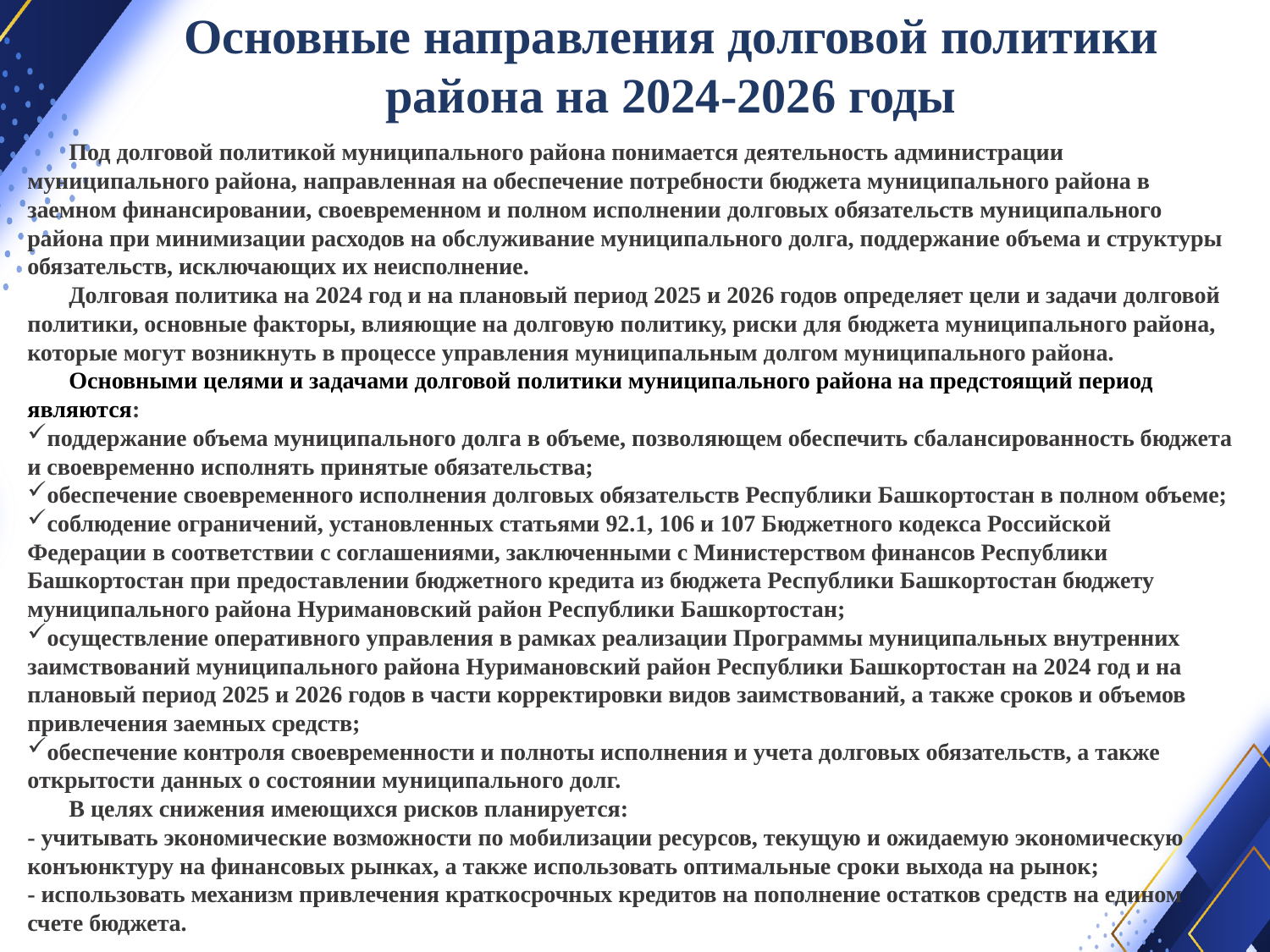

Основные направления долговой политики района на 2024-2026 годы
       Под долговой политикой муниципального района понимается деятельность администрации муниципального района, направленная на обеспечение потребности бюджета муниципального района в заемном финансировании, своевременном и полном исполнении долговых обязательств муниципального района при минимизации расходов на обслуживание муниципального долга, поддержание объема и структуры обязательств, исключающих их неисполнение.
       Долговая политика на 2024 год и на плановый период 2025 и 2026 годов определяет цели и задачи долговой политики, основные факторы, влияющие на долговую политику, риски для бюджета муниципального района, которые могут возникнуть в процессе управления муниципальным долгом муниципального района.
       Основными целями и задачами долговой политики муниципального района на предстоящий период являются:
поддержание объема муниципального долга в объеме, позволяющем обеспечить сбалансированность бюджета и своевременно исполнять принятые обязательства;
обеспечение своевременного исполнения долговых обязательств Республики Башкортостан в полном объеме;
соблюдение ограничений, установленных статьями 92.1, 106 и 107 Бюджетного кодекса Российской Федерации в соответствии с соглашениями, заключенными с Министерством финансов Республики Башкортостан при предоставлении бюджетного кредита из бюджета Республики Башкортостан бюджету муниципального района Нуримановский район Республики Башкортостан;
осуществление оперативного управления в рамках реализации Программы муниципальных внутренних заимствований муниципального района Нуримановский район Республики Башкортостан на 2024 год и на плановый период 2025 и 2026 годов в части корректировки видов заимствований, а также сроков и объемов привлечения заемных средств;
обеспечение контроля своевременности и полноты исполнения и учета долговых обязательств, а также открытости данных о состоянии муниципального долг.
       В целях снижения имеющихся рисков планируется:
- учитывать экономические возможности по мобилизации ресурсов, текущую и ожидаемую экономическую конъюнктуру на финансовых рынках, а также использовать оптимальные сроки выхода на рынок;
- использовать механизм привлечения краткосрочных кредитов на пополнение остатков средств на едином счете бюджета.